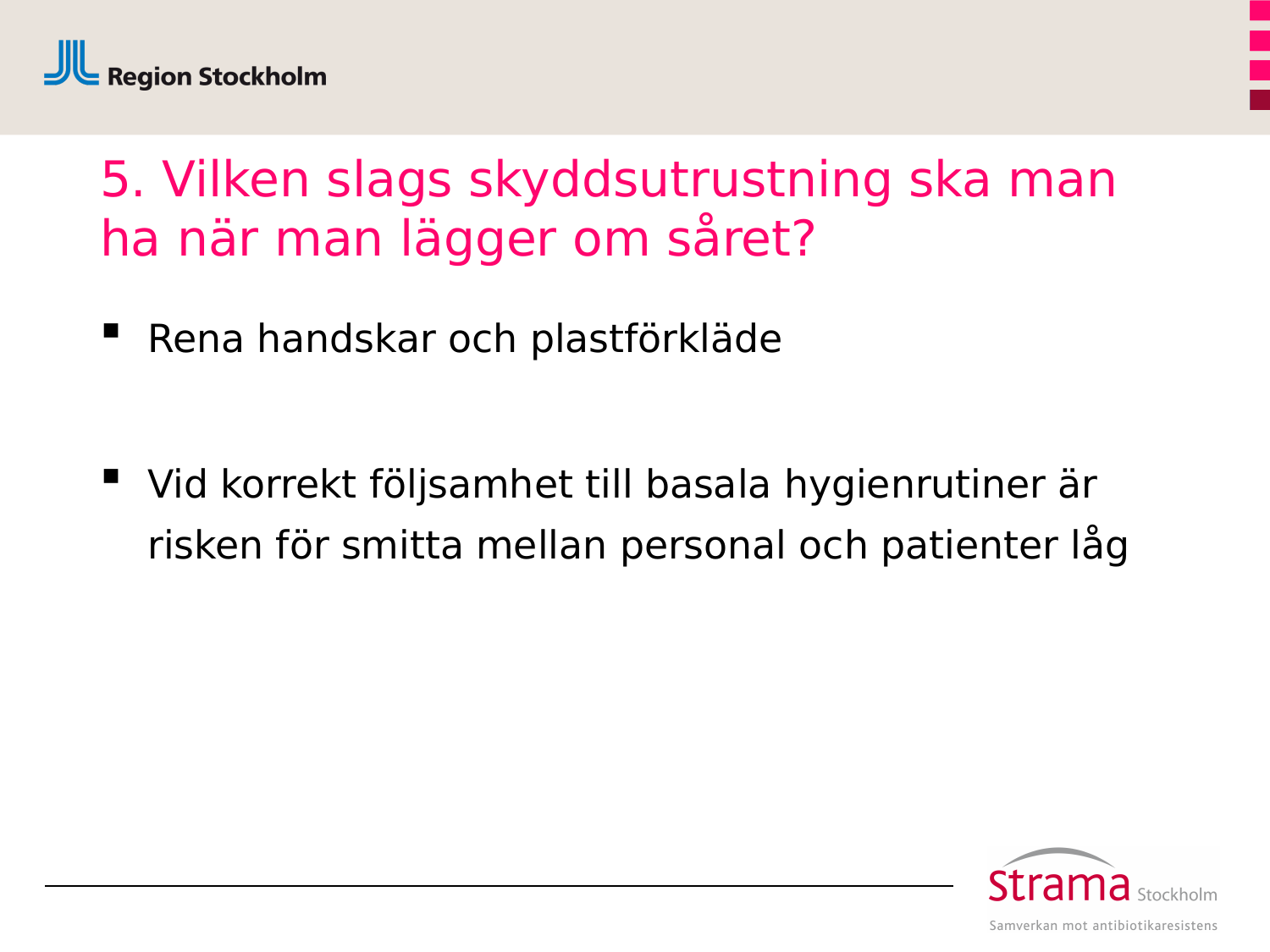

# 5. Vilken slags skyddsutrustning ska man ha när man lägger om såret?
Rena handskar och plastförkläde

Vid korrekt följsamhet till basala hygienrutiner är risken för smitta mellan personal och patienter låg